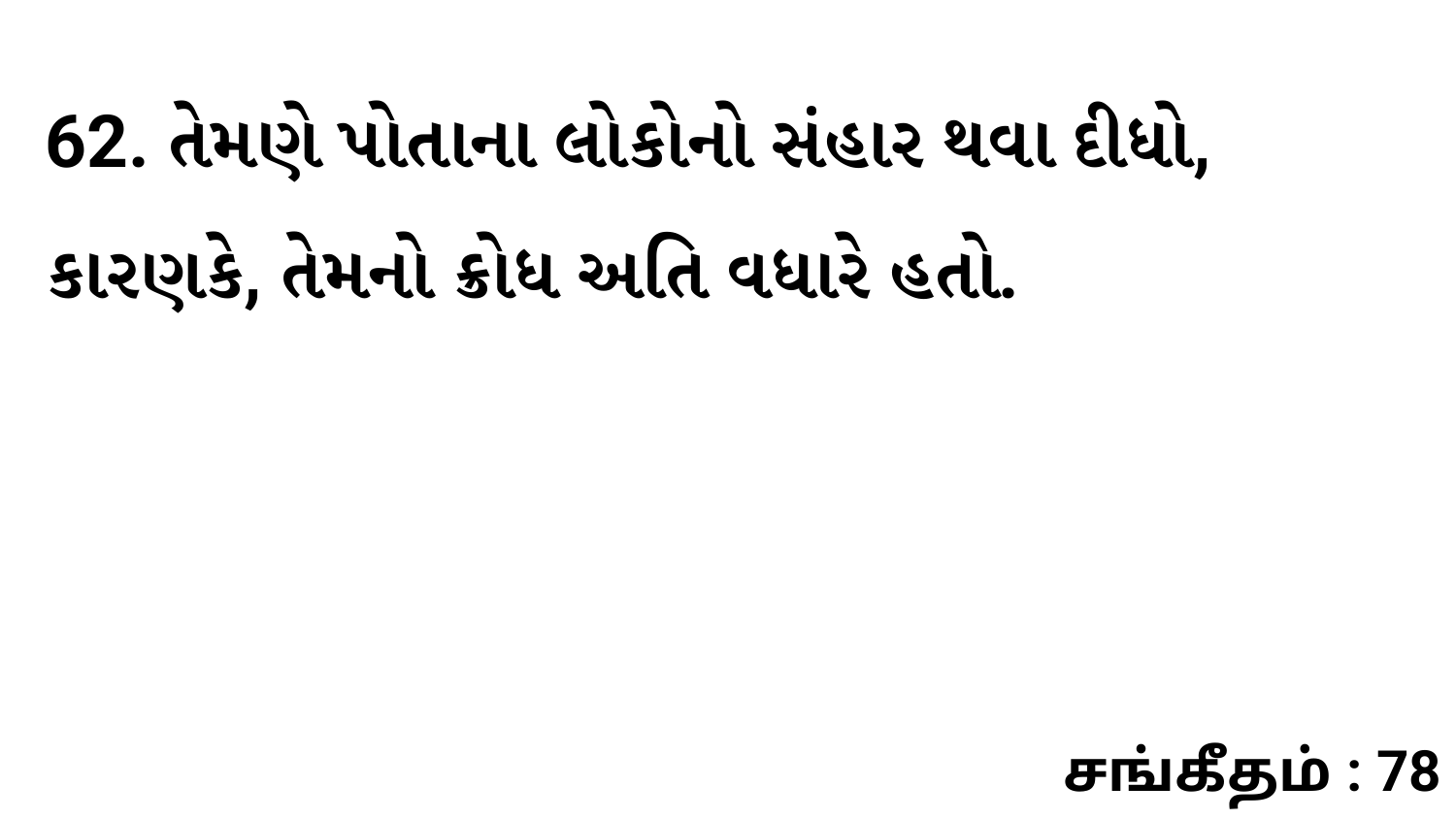

62. તેમણે પોતાના લોકોનો સંહાર થવા દીધો, કારણકે, તેમનો ક્રોધ અતિ વધારે હતો.
சங்கீதம் : 78